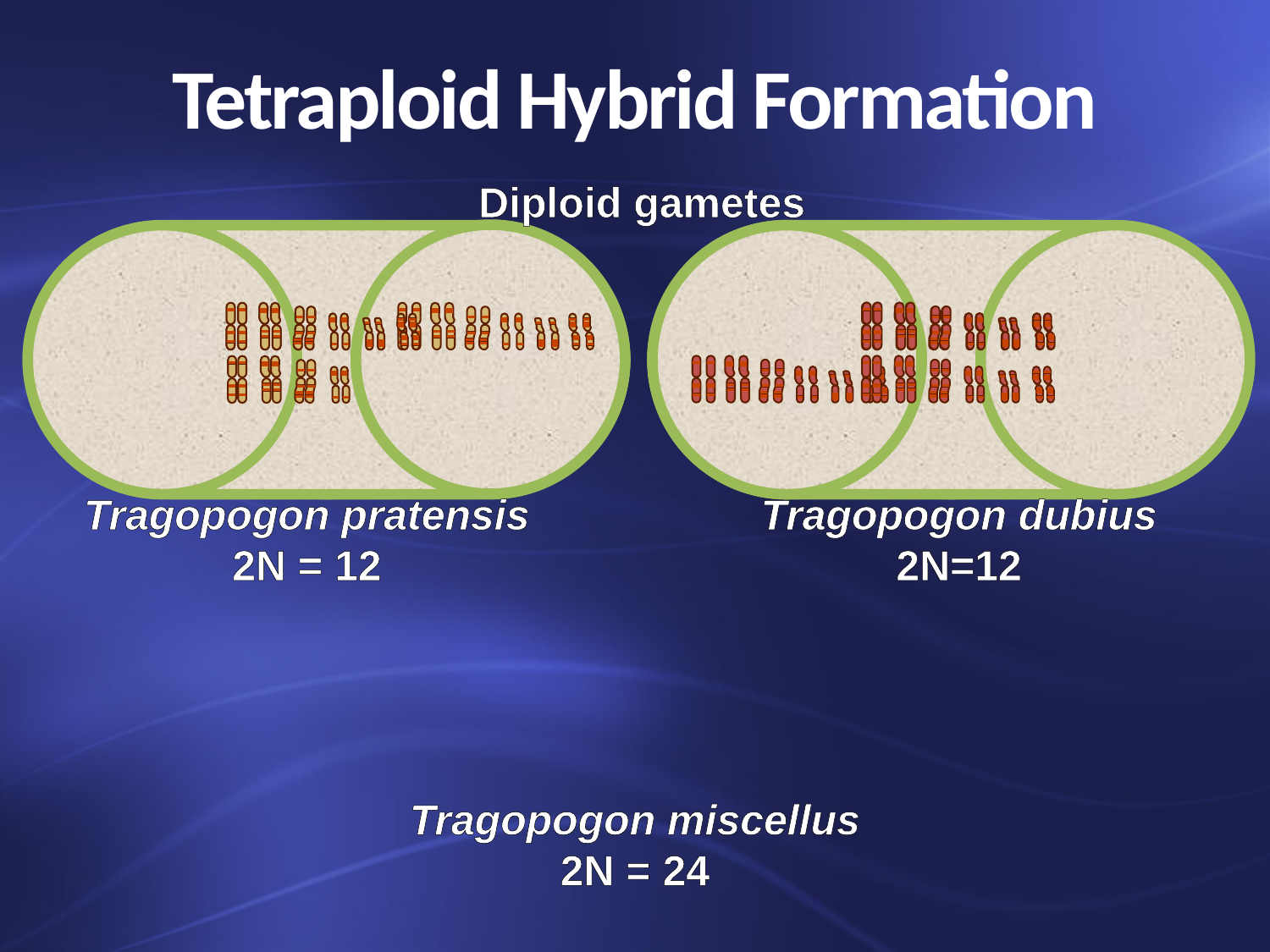

# Tetraploid Hybrid Formation
Diploid gametes

Tragopogon dubius
2N=12
Tragopogon pratensis
2N = 12
Tragopogon miscellus
2N = 24